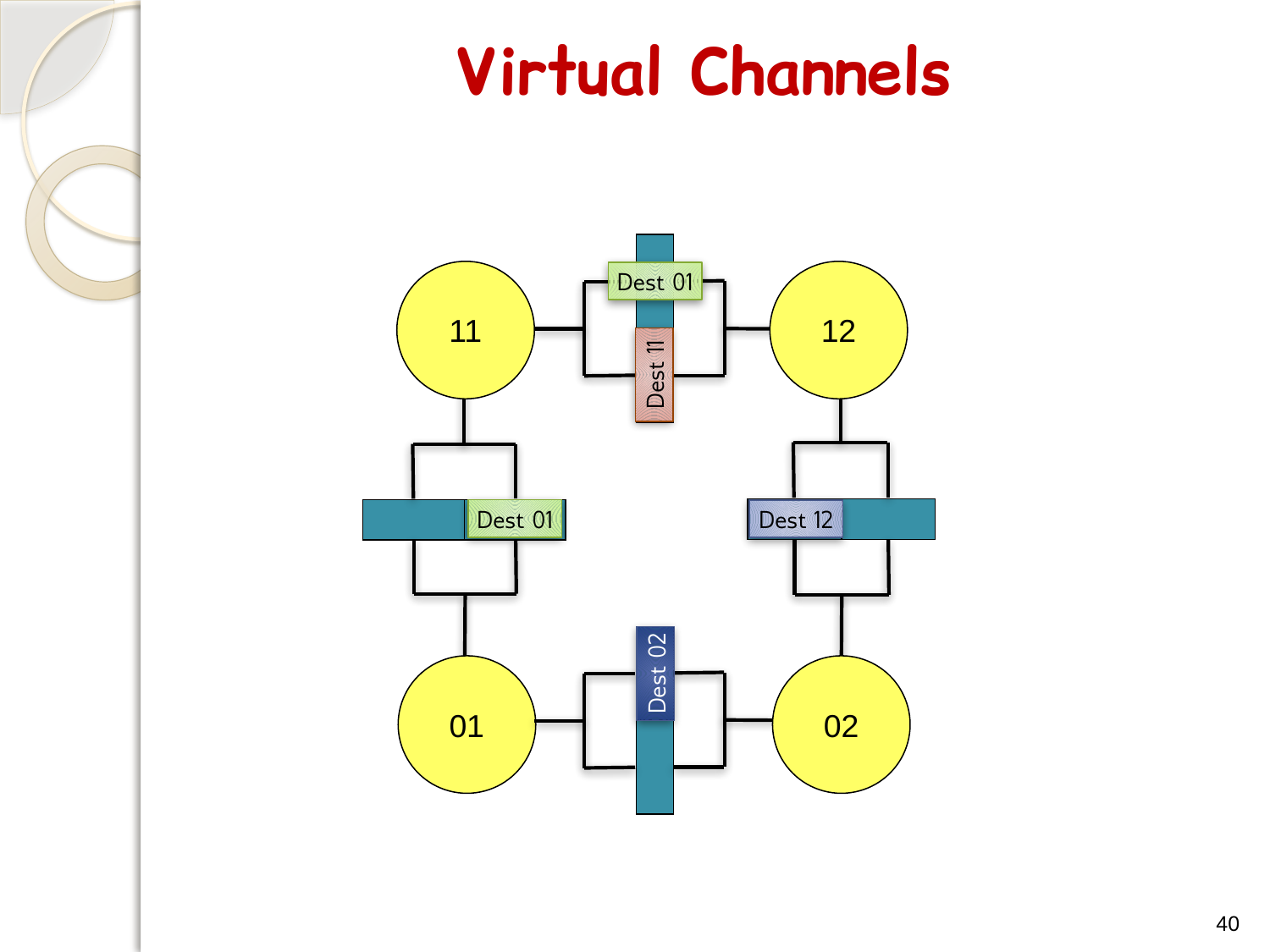

# Virtual Channels
Dest 01

11
12
Dest 11

Dest 01
Dest 12
Dest 02

01
02
40